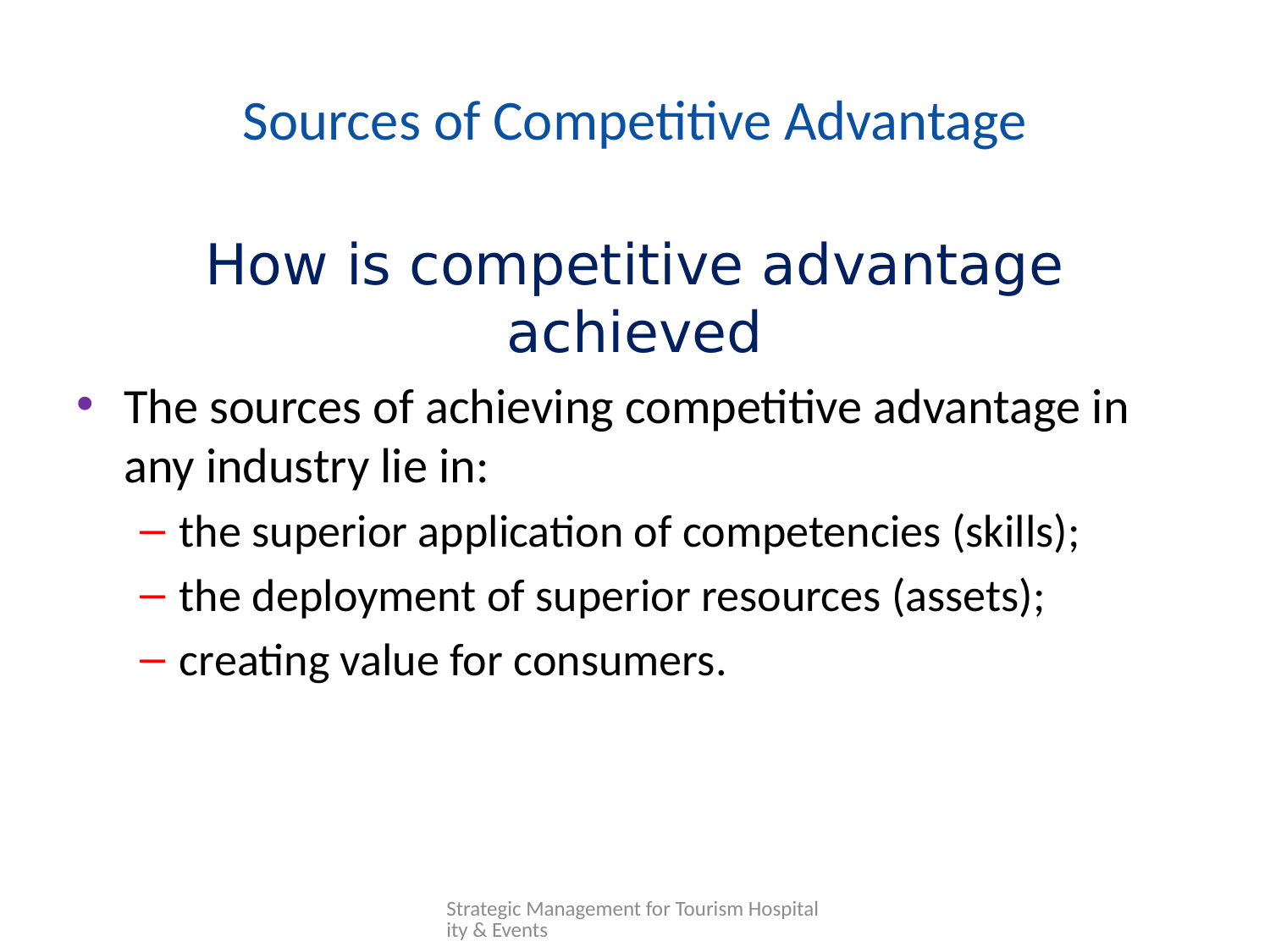

# Sources of Competitive Advantage
How is competitive advantage achieved
The sources of achieving competitive advantage in any industry lie in:
the superior application of competencies (skills);
the deployment of superior resources (assets);
creating value for consumers.
Strategic Management for Tourism Hospitality & Events